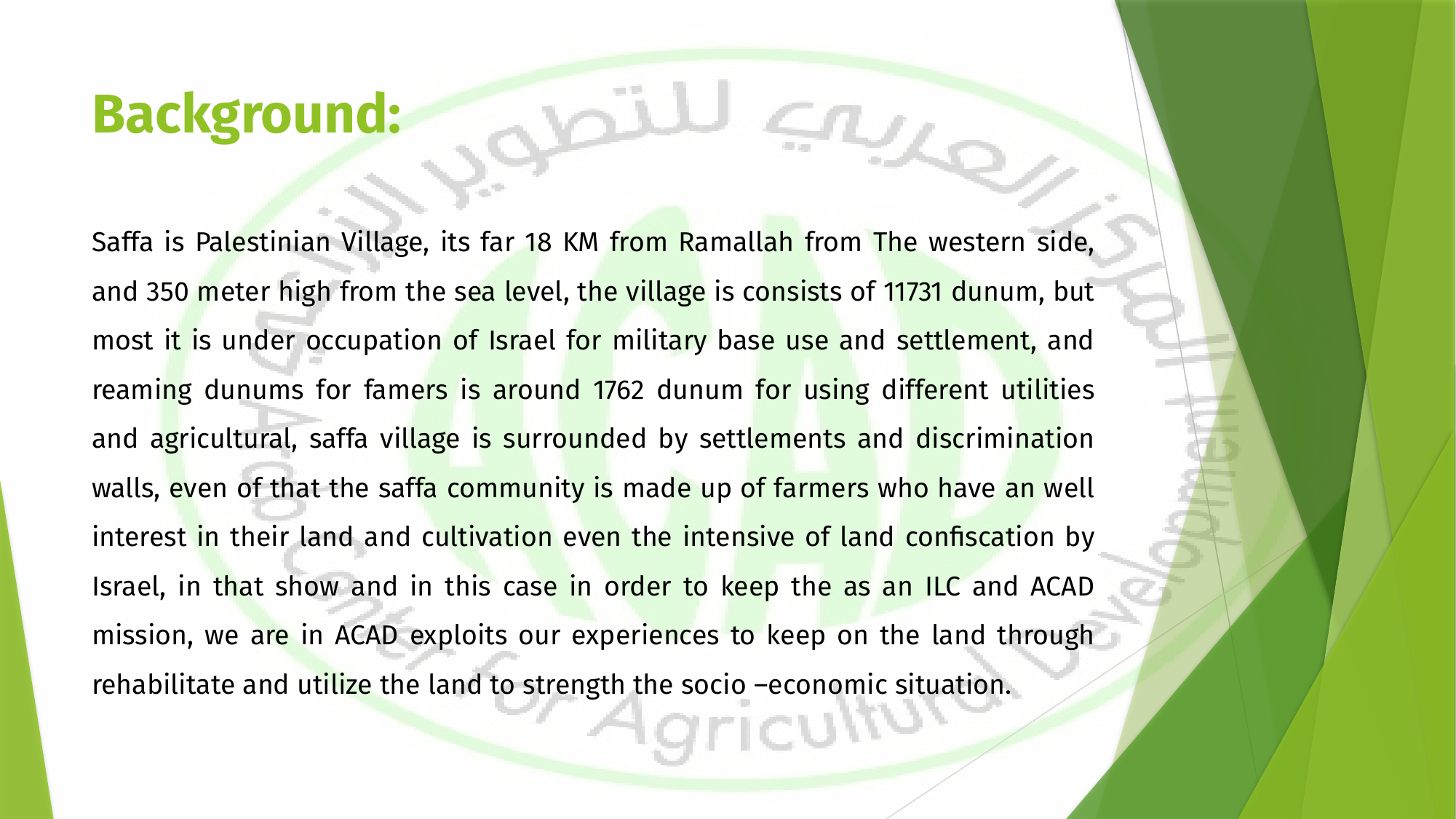

# Background:
Saffa is Palestinian Village, its far 18 KM from Ramallah from The western side, and 350 meter high from the sea level, the village is consists of 11731 dunum, but most it is under occupation of Israel for military base use and settlement, and reaming dunums for famers is around 1762 dunum for using different utilities and agricultural, saffa village is surrounded by settlements and discrimination walls, even of that the saffa community is made up of farmers who have an well interest in their land and cultivation even the intensive of land confiscation by Israel, in that show and in this case in order to keep the as an ILC and ACAD mission, we are in ACAD exploits our experiences to keep on the land through rehabilitate and utilize the land to strength the socio –economic situation.